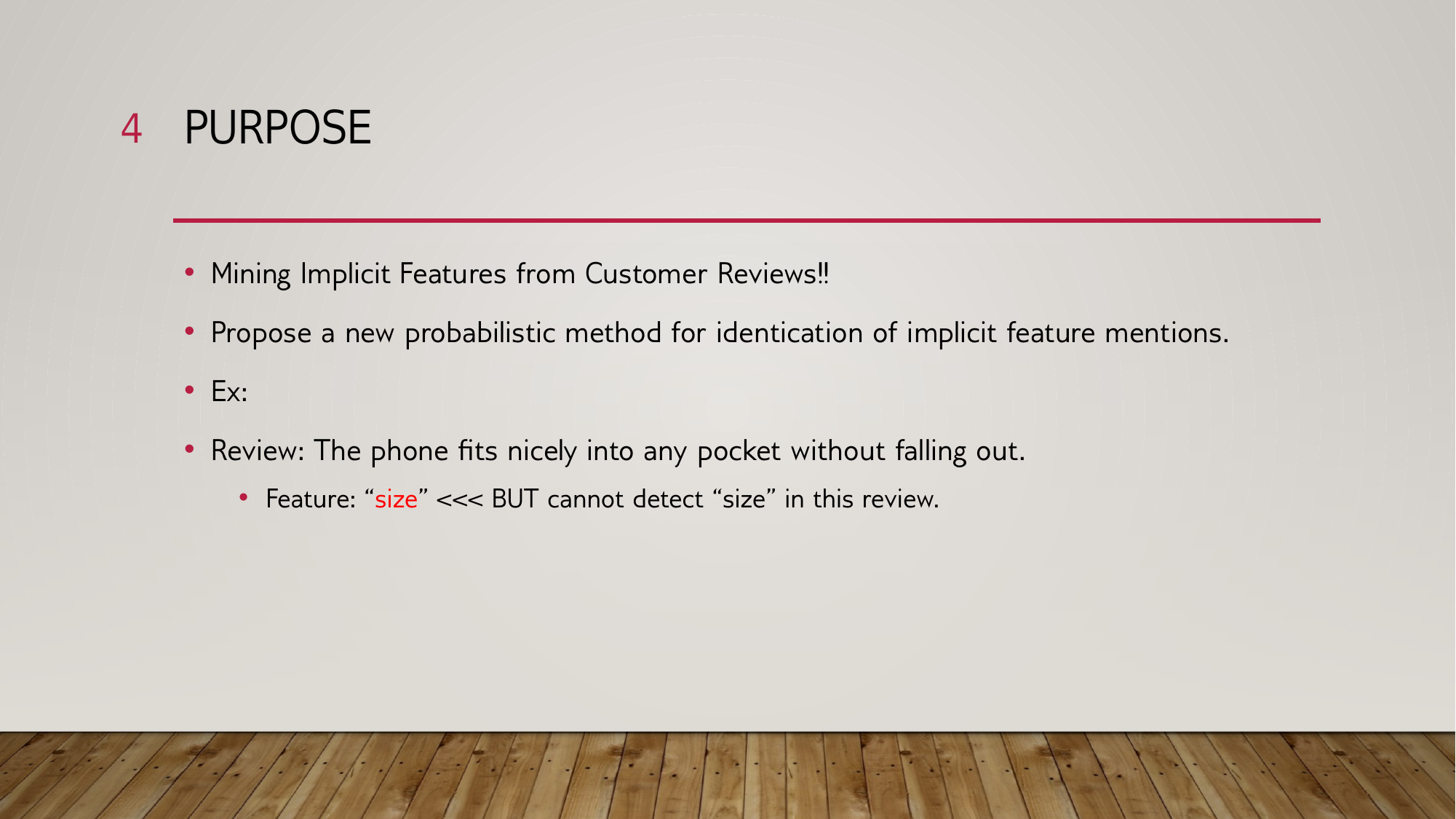

4
# Purpose
Mining Implicit Features from Customer Reviews!!
Propose a new probabilistic method for identication of implicit feature mentions.
Ex:
Review: The phone fits nicely into any pocket without falling out.
Feature: “size” <<< BUT cannot detect “size” in this review.